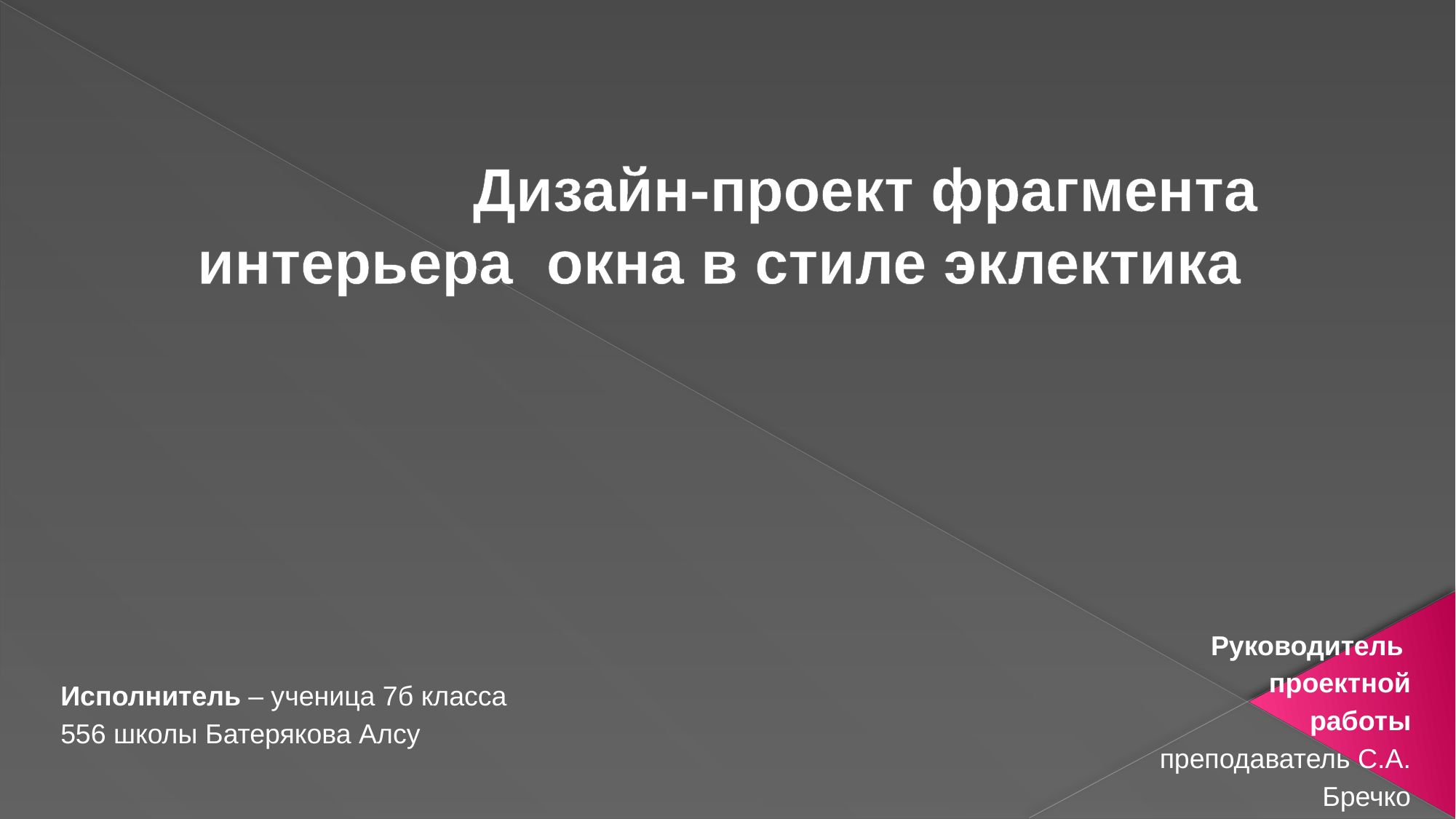

Дизайн-проект фрагмента интерьера  окна в стиле эклектика

Руководитель  проектной
 работы
 преподаватель С.А. Бречко
Исполнитель – ученица 7б класса 556 школы Батерякова Алсу